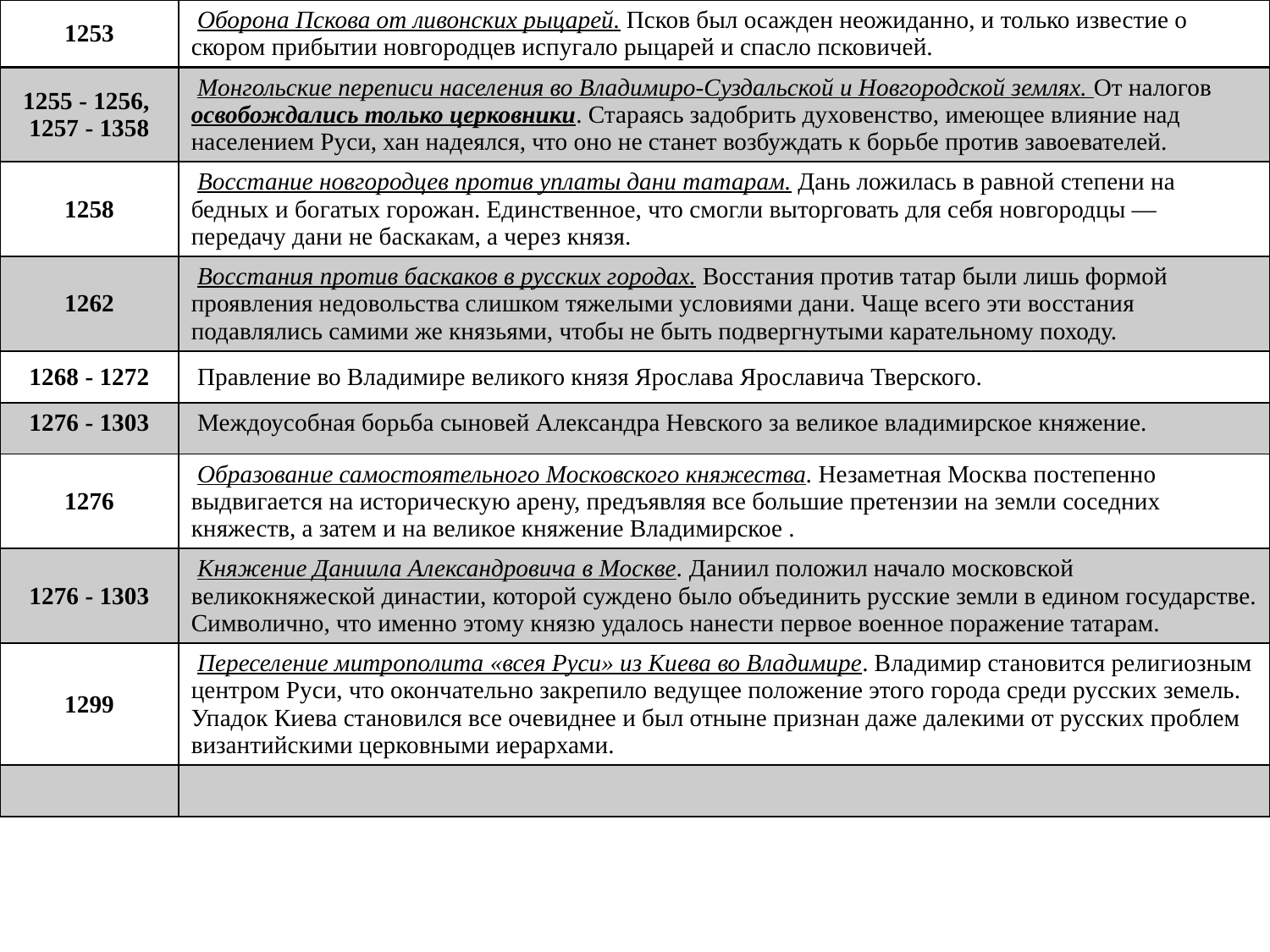

| 1253 | Оборона Пскова от ливонских рыцарей. Псков был осажден неожиданно, и только известие о скором прибытии новгородцев испугало рыцарей и спасло псковичей. |
| --- | --- |
| 1255 - 1256, 1257 - 1358 | Монгольские переписи населения во Владимиро-Суздальской и Новгородской землях. От налогов освобождались только церковники. Стараясь задобрить духовенство, имеющее влияние над населением Руси, хан надеялся, что оно не станет возбуждать к борьбе против завоевателей. |
| 1258 | Восстание новгородцев против уплаты дани татарам. Дань ложилась в равной степени на бедных и богатых горожан. Единственное, что смогли выторговать для себя новгородцы — передачу дани не баскакам, а через князя. |
| 1262 | Восстания против баскаков в русских городах. Восстания против татар были лишь формой проявления недовольства слишком тяжелыми условиями дани. Чаще всего эти восстания подавлялись самими же князьями, чтобы не быть подвергнутыми карательному походу. |
| 1268 - 1272 | Правление во Владимире великого князя Ярослава Ярославича Тверского. |
| 1276 - 1303 | Междоусобная борьба сыновей Александра Невского за великое владимирское княжение. |
| 1276 | Образование самостоятельного Московского княжества. Незаметная Москва постепенно выдвигается на историческую арену, предъявляя все большие претензии на земли соседних княжеств, а затем и на великое княжение Владимирское . |
| 1276 - 1303 | Княжение Даниила Александровича в Москве. Даниил положил начало московской великокняжеской династии, которой суждено было объединить русские земли в едином государстве. Символично, что именно этому князю удалось нанести первое военное поражение татарам. |
| 1299 | Переселение митрополита «всея Руси» из Киева во Владимире. Владимир становится религиозным центром Руси, что окончательно закрепило ведущее положение этого города среди русских земель. Упадок Киева становился все очевиднее и был отныне признан даже далекими от русских проблем византийскими церковными иерархами. |
|  |  |